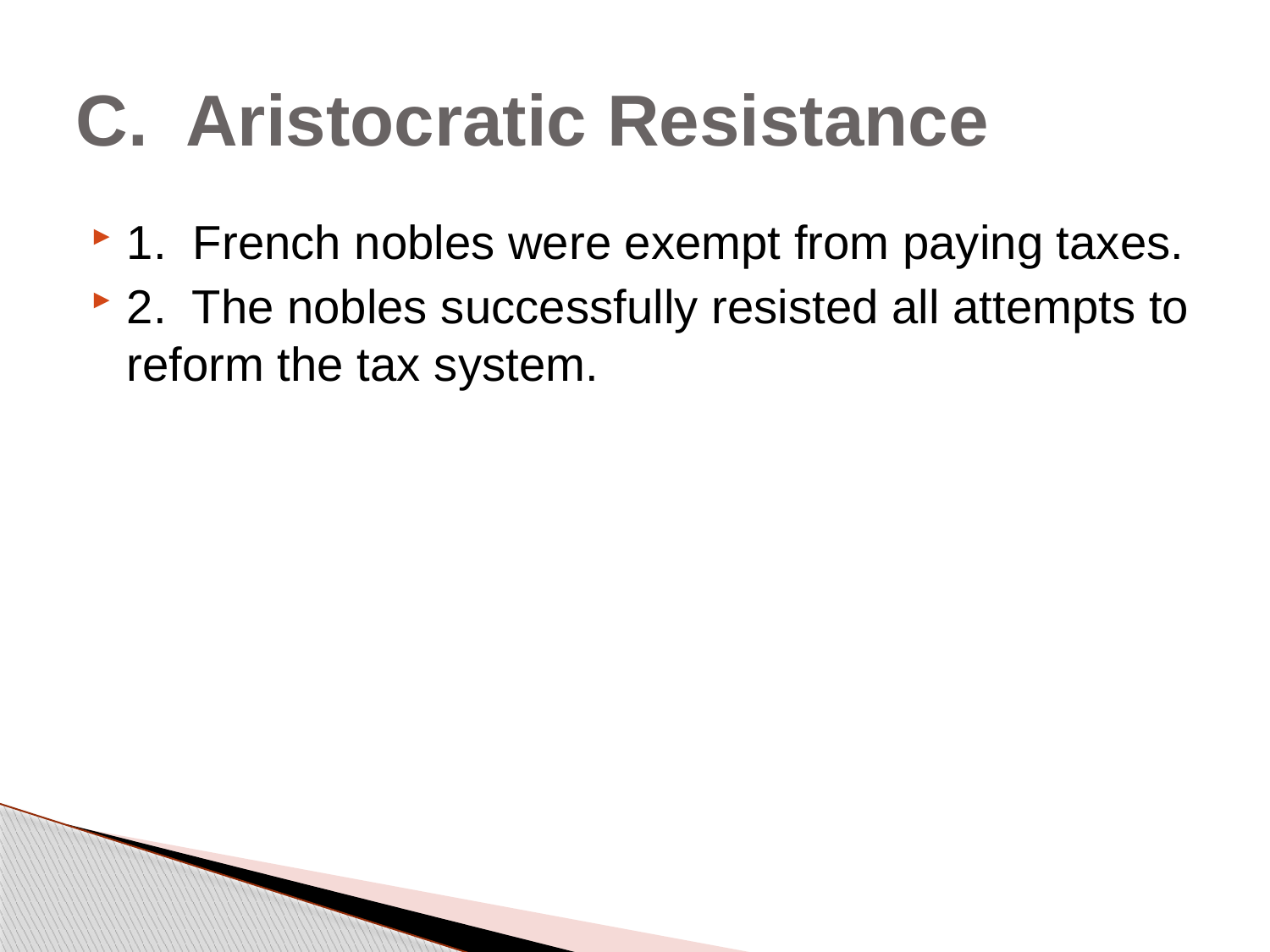

# C.  Aristocratic Resistance
1.  French nobles were exempt from paying taxes.
2.  The nobles successfully resisted all attempts to reform the tax system.